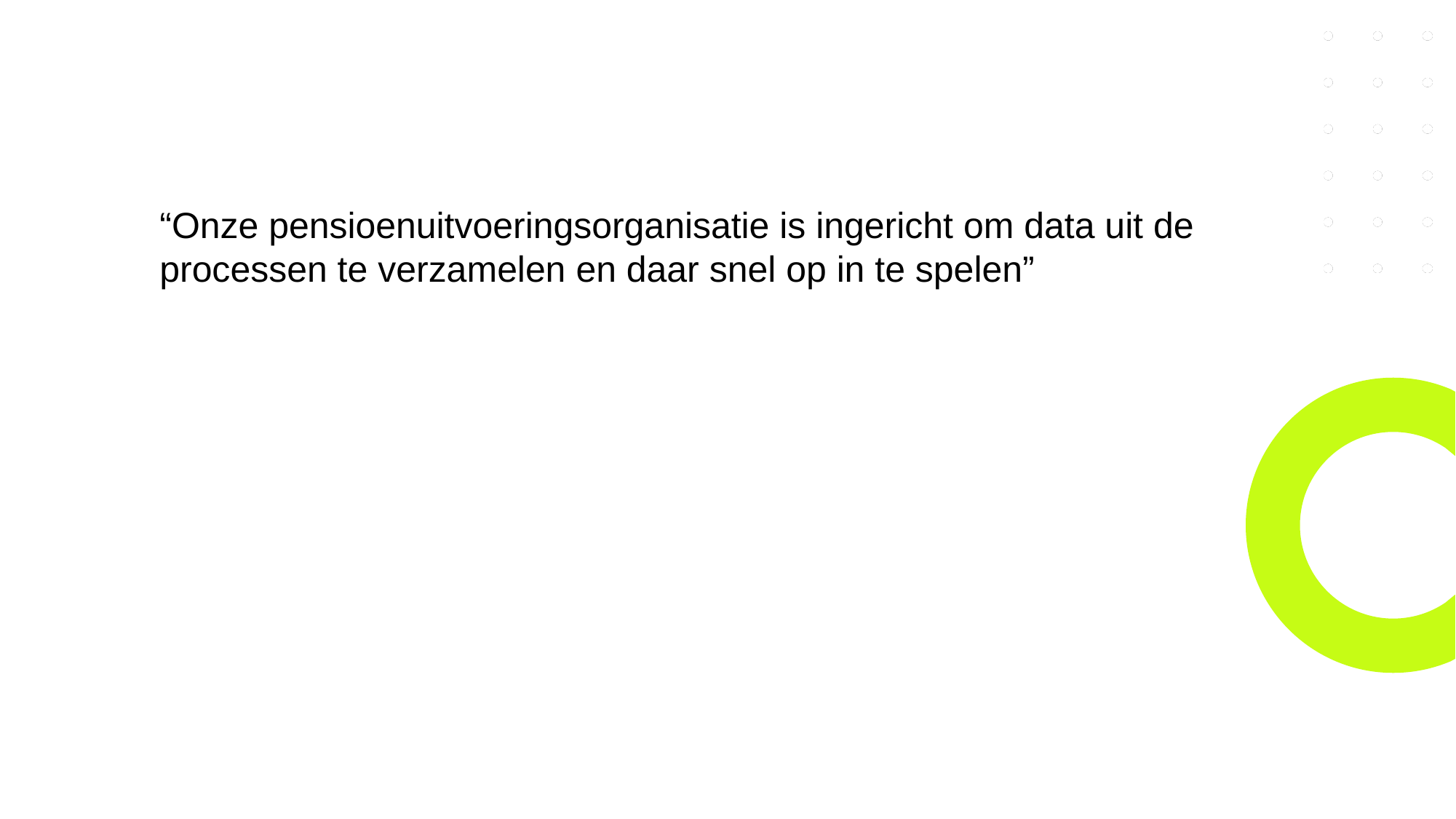

“Onze pensioenuitvoeringsorganisatie is ingericht om data uit de processen te verzamelen en daar snel op in te spelen”

#